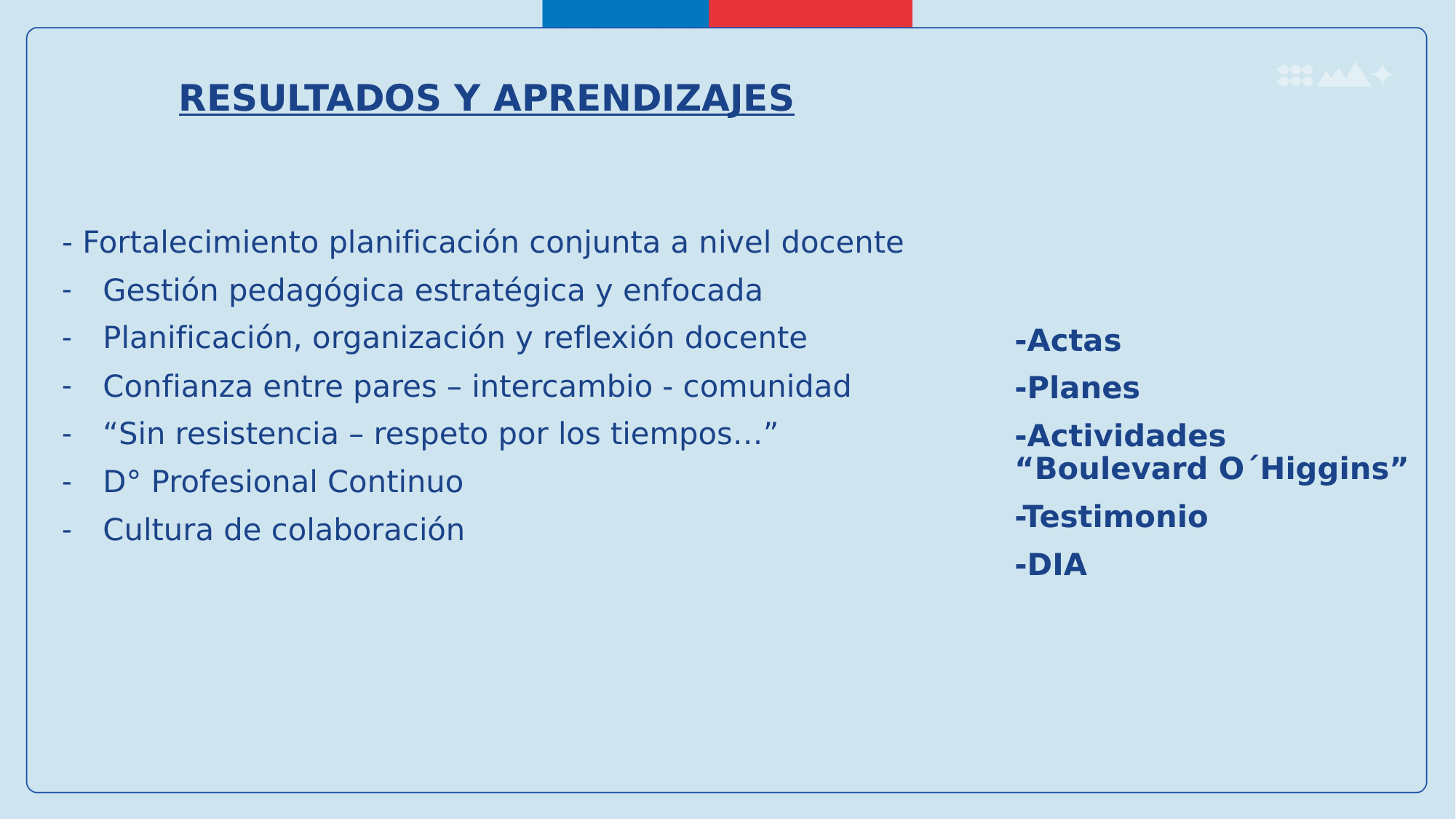

RESULTADOS Y APRENDIZAJES
- Fortalecimiento planificación conjunta a nivel docente
Gestión pedagógica estratégica y enfocada
Planificación, organización y reflexión docente
Confianza entre pares – intercambio - comunidad
“Sin resistencia – respeto por los tiempos…”
D° Profesional Continuo
Cultura de colaboración

-Actas
-Planes
-Actividades “Boulevard O´Higgins”
-Testimonio
-DIA